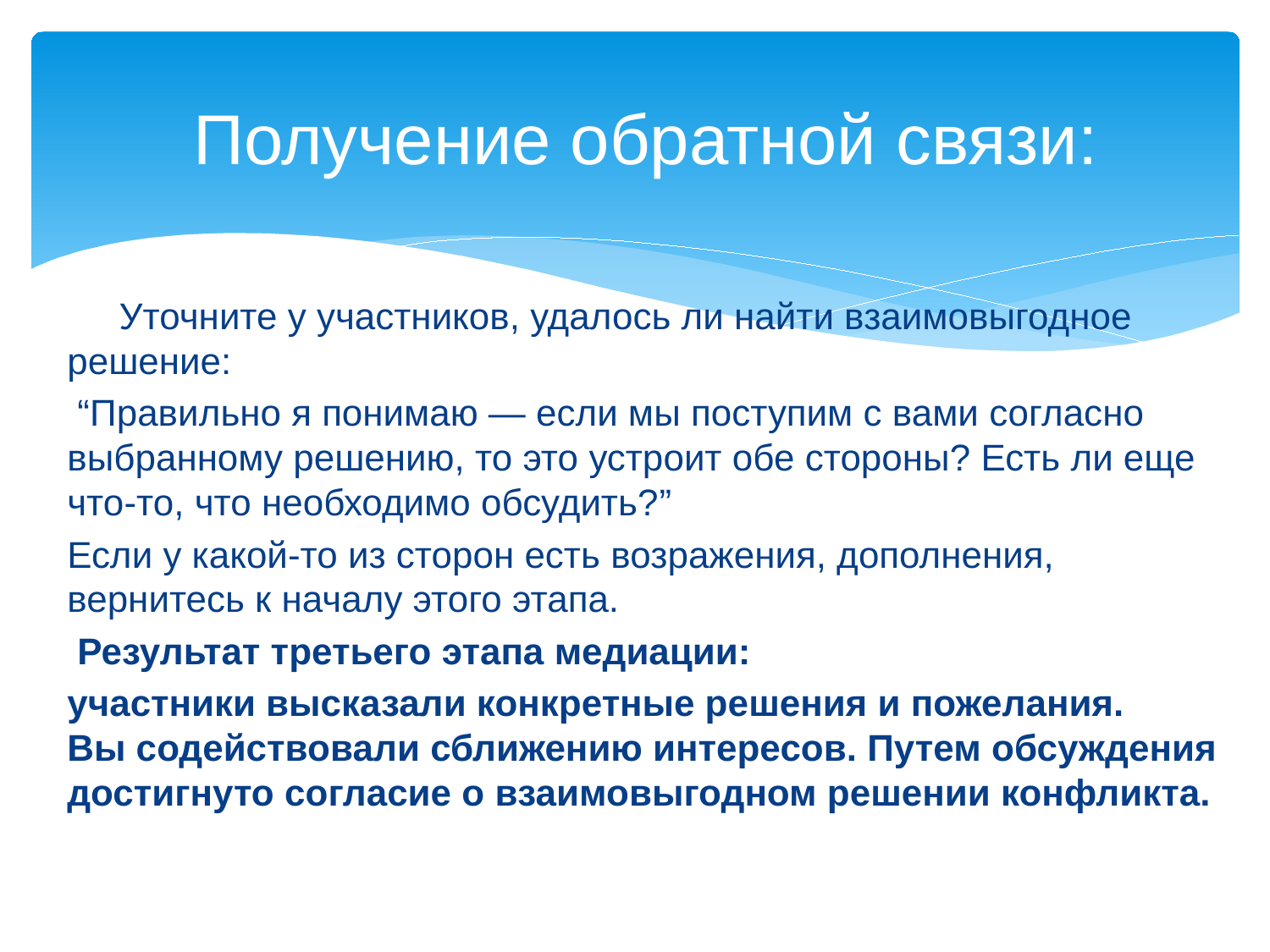

# Получение обратной связи:
     Уточните у участников, удалось ли найти взаимовыгодное решение:
 “Правильно я понимаю — если мы поступим с вами согласно выбранному решению, то это устроит обе стороны? Есть ли еще что-то, что необходимо обсудить?”
Если у какой-то из сторон есть возражения, дополнения, вернитесь к началу этого этапа.
 Результат третьего этапа медиации:
участники высказали конкретные решения и пожелания. Вы содействовали сближению интересов. Путем обсуждения достигнуто согласие о взаимовыгодном решении конфликта.